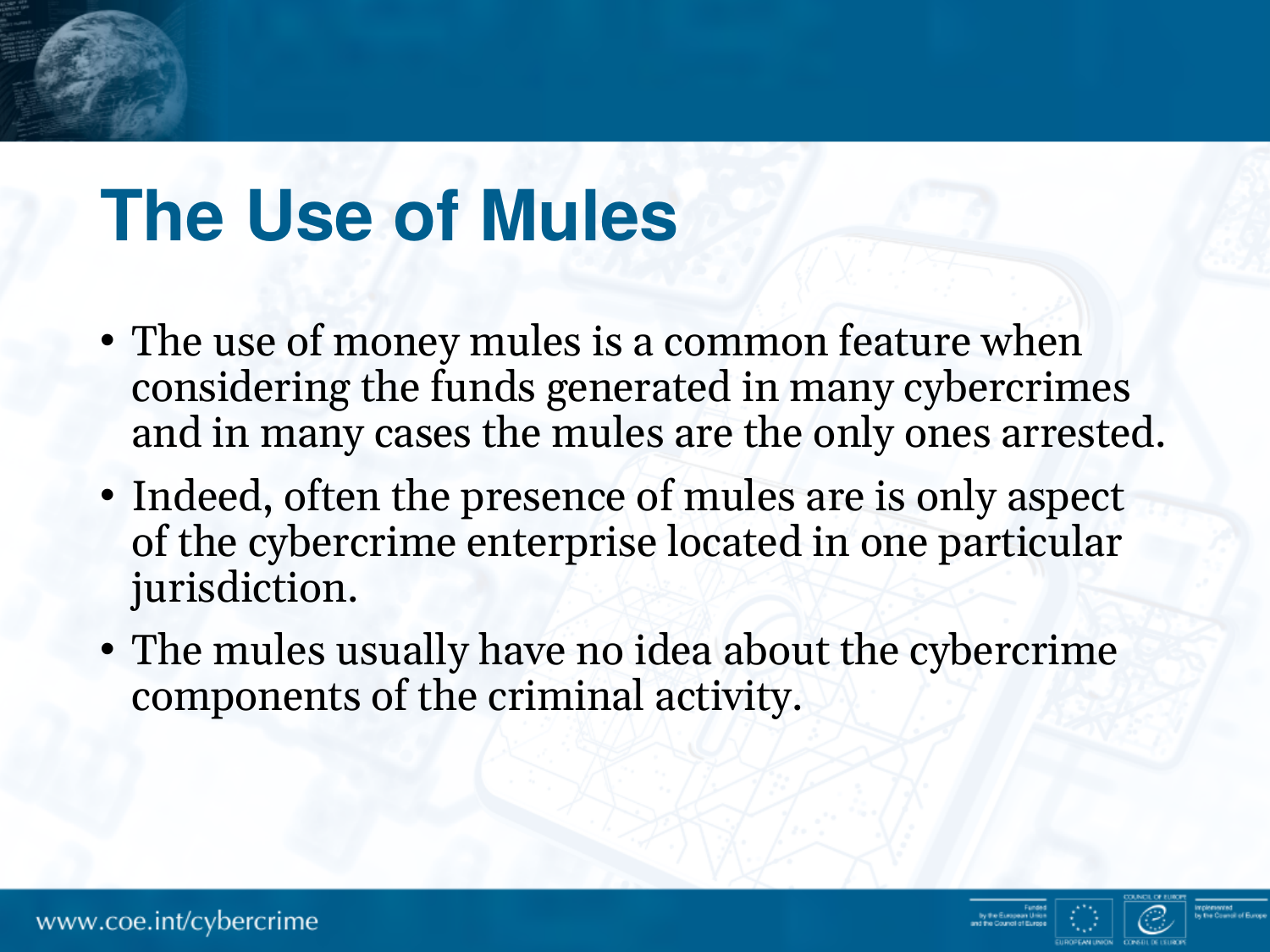

# The Use of Mules
The use of money mules is a common feature when considering the funds generated in many cybercrimes and in many cases the mules are the only ones arrested.
Indeed, often the presence of mules are is only aspect of the cybercrime enterprise located in one particular jurisdiction.
The mules usually have no idea about the cybercrime components of the criminal activity.